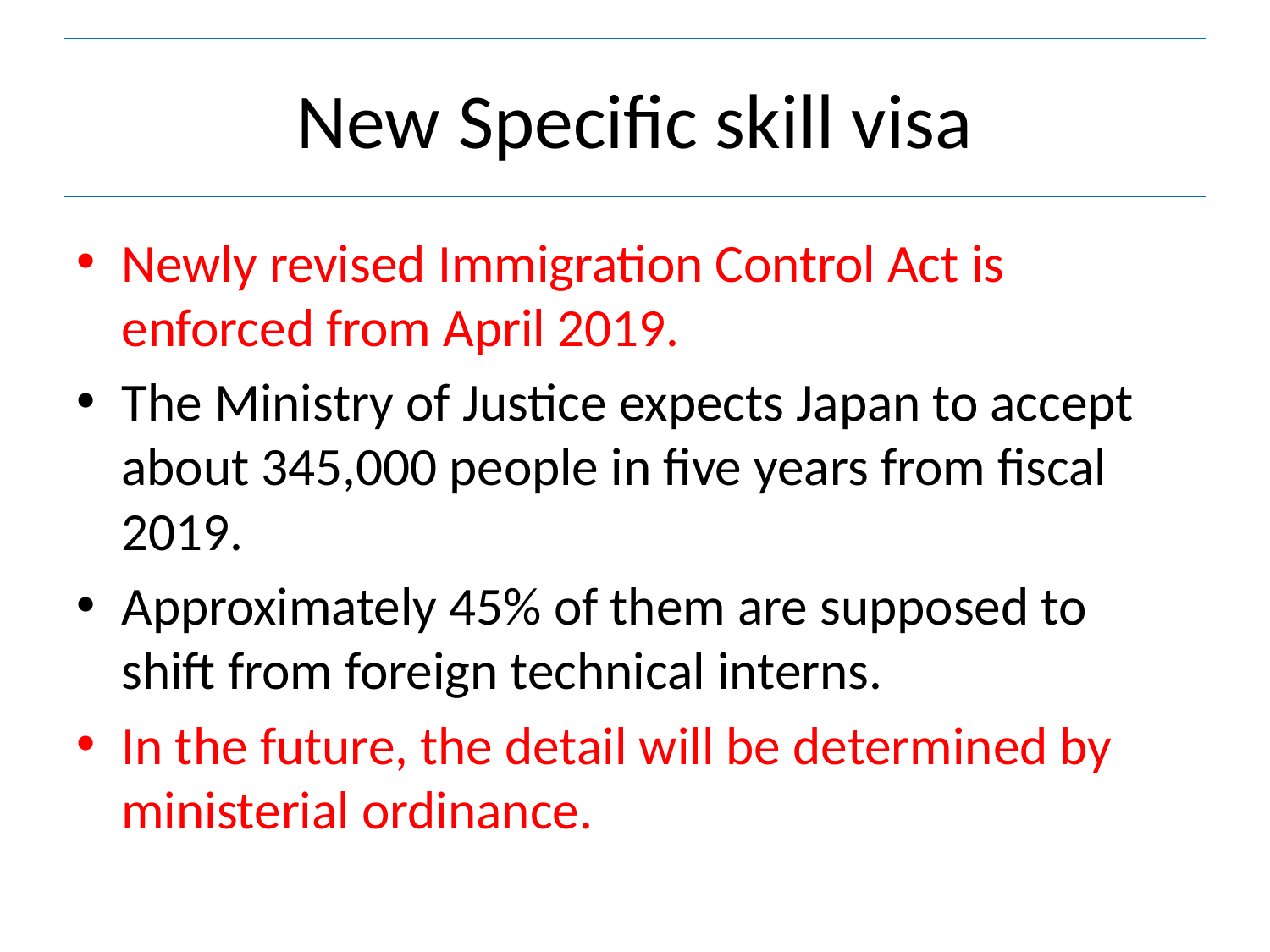

# New Specific skill visa
Newly revised Immigration Control Act is enforced from April 2019.
The Ministry of Justice expects Japan to accept about 345,000 people in five years from fiscal 2019.
Approximately 45% of them are supposed to shift from foreign technical interns.
In the future, the detail will be determined by ministerial ordinance.